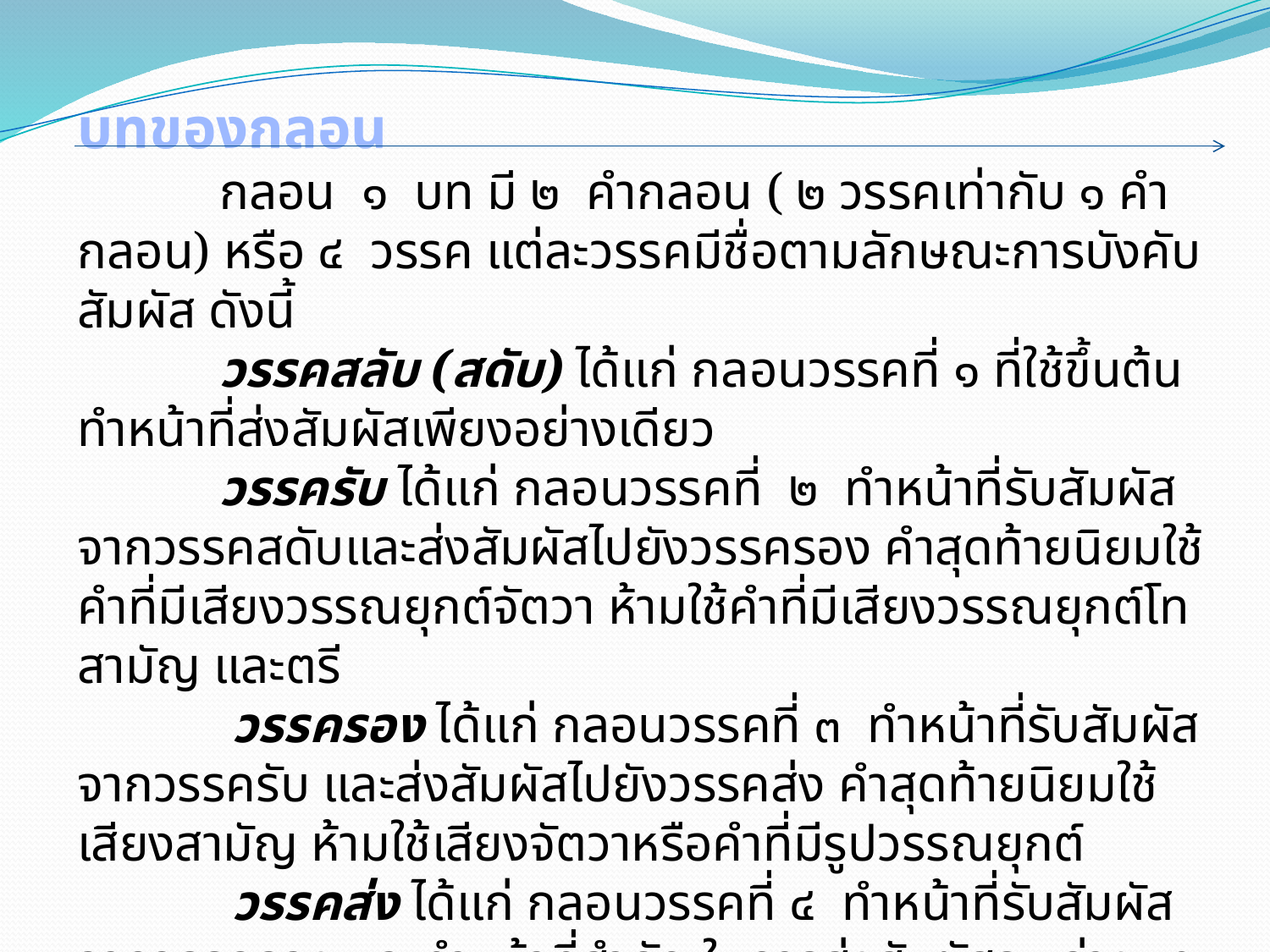

บทของกลอน
           กลอน  ๑  บท มี ๒  คำกลอน ( ๒ วรรคเท่ากับ ๑ คำกลอน) หรือ ๔  วรรค แต่ละวรรคมีชื่อตามลักษณะการบังคับสัมผัส ดังนี้
           วรรคสลับ (สดับ) ได้แก่ กลอนวรรคที่ ๑ ที่ใช้ขึ้นต้น ทำหน้าที่ส่งสัมผัสเพียงอย่างเดียว
           วรรครับ ได้แก่ กลอนวรรคที่  ๒  ทำหน้าที่รับสัมผัสจากวรรคสดับและส่งสัมผัสไปยังวรรครอง คำสุดท้ายนิยมใช้คำที่มีเสียงวรรณยุกต์จัตวา ห้ามใช้คำที่มีเสียงวรรณยุกต์โท สามัญ และตรี
            วรรครอง ได้แก่ กลอนวรรคที่ ๓  ทำหน้าที่รับสัมผัสจากวรรครับ และส่งสัมผัสไปยังวรรคส่ง คำสุดท้ายนิยมใช้เสียงสามัญ ห้ามใช้เสียงจัตวาหรือคำที่มีรูปวรรณยุกต์
            วรรคส่ง ได้แก่ กลอนวรรคที่ ๔  ทำหน้าที่รับสัมผัสจากวรรครอง และทำหน้าที่สำคัญในการส่งสัมผัสระหว่างบทไปยังวรรครับของบทต่อไป คำสุดท้ายนิยมใช้เสียงสามัญ ห้ามใช้คำตายและคำที่มีรูปวรรณยุกต์ จะใช้คำตายเสียงตรีบ้างก็ได้